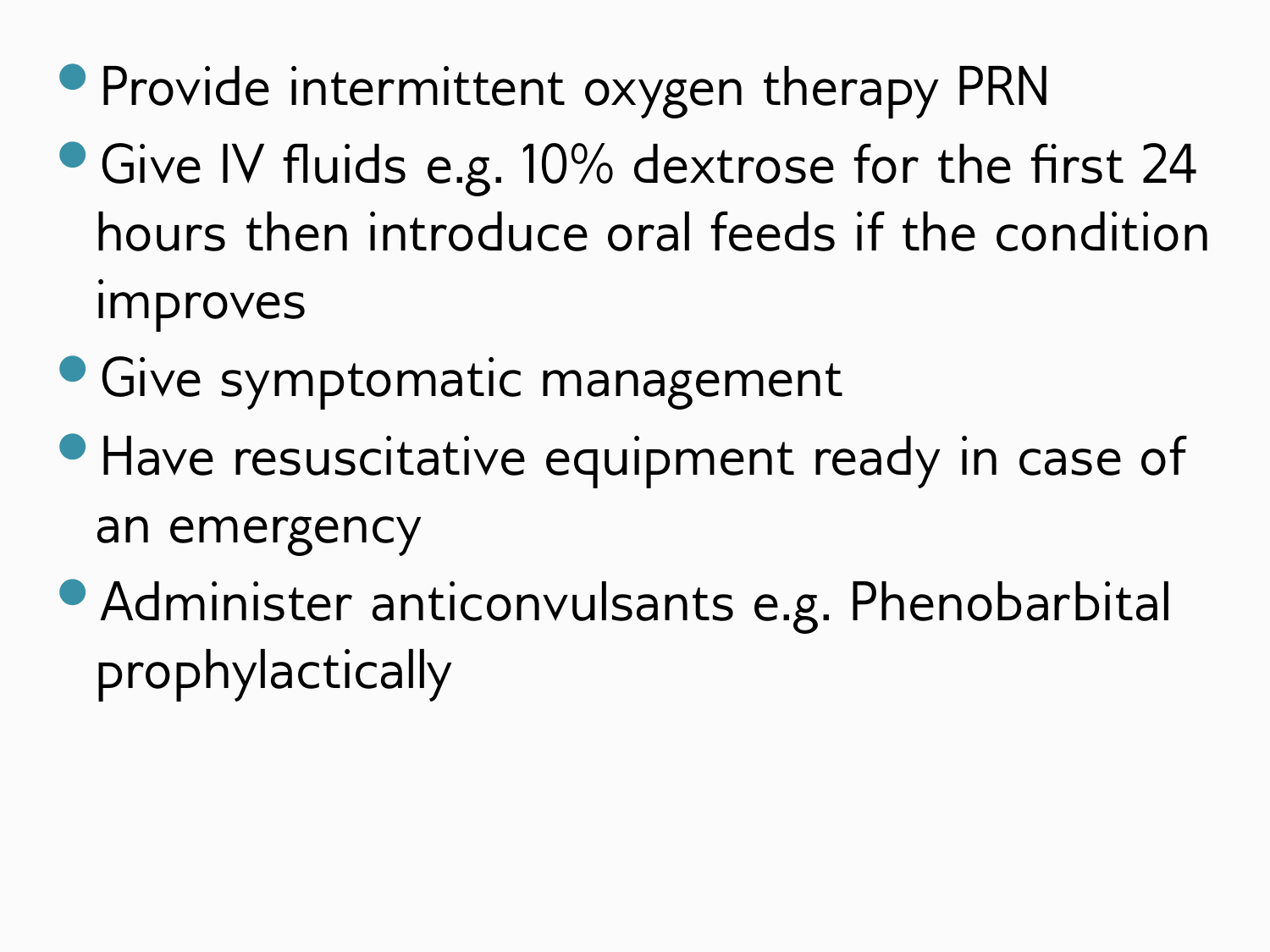

Provide intermittent oxygen therapy PRN
Give IV fluids e.g. 10% dextrose for the first 24 hours then introduce oral feeds if the condition improves
Give symptomatic management
Have resuscitative equipment ready in case of an emergency
Administer anticonvulsants e.g. Phenobarbital prophylactically